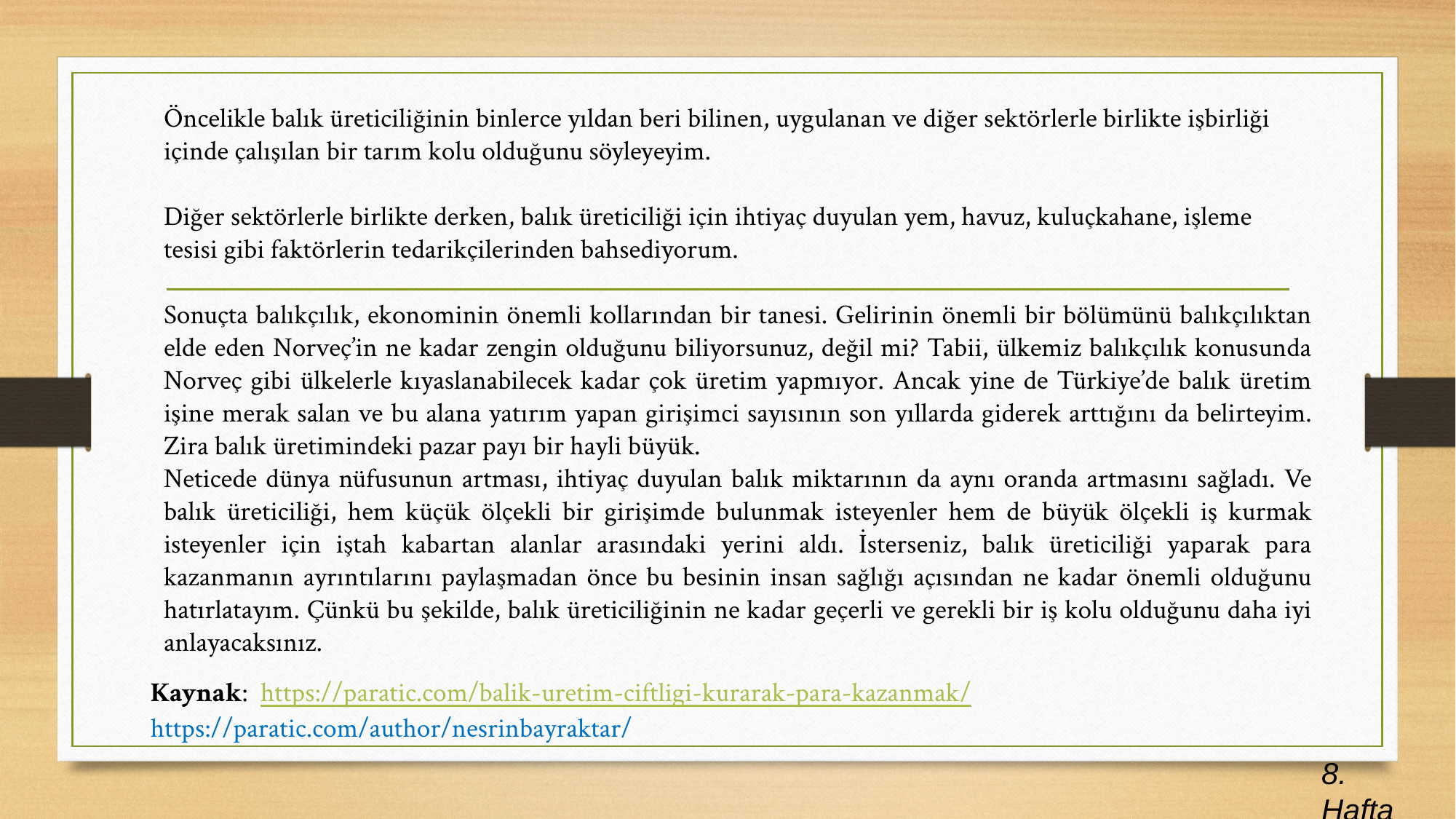

Öncelikle balık üreticiliğinin binlerce yıldan beri bilinen, uygulanan ve diğer sektörlerle birlikte işbirliği içinde çalışılan bir tarım kolu olduğunu söyleyeyim.

Diğer sektörlerle birlikte derken, balık üreticiliği için ihtiyaç duyulan yem, havuz, kuluçkahane, işleme tesisi gibi faktörlerin tedarikçilerinden bahsediyorum.

Sonuçta balıkçılık, ekonominin önemli kollarından bir tanesi. Gelirinin önemli bir bölümünü balıkçılıktan elde eden Norveç’in ne kadar zengin olduğunu biliyorsunuz, değil mi? Tabii, ülkemiz balıkçılık konusunda Norveç gibi ülkelerle kıyaslanabilecek kadar çok üretim yapmıyor. Ancak yine de Türkiye’de balık üretim işine merak salan ve bu alana yatırım yapan girişimci sayısının son yıllarda giderek arttığını da belirteyim. Zira balık üretimindeki pazar payı bir hayli büyük.
Neticede dünya nüfusunun artması, ihtiyaç duyulan balık miktarının da aynı oranda artmasını sağladı. Ve balık üreticiliği, hem küçük ölçekli bir girişimde bulunmak isteyenler hem de büyük ölçekli iş kurmak isteyenler için iştah kabartan alanlar arasındaki yerini aldı. İsterseniz, balık üreticiliği yaparak para kazanmanın ayrıntılarını paylaşmadan önce bu besinin insan sağlığı açısından ne kadar önemli olduğunu hatırlatayım. Çünkü bu şekilde, balık üreticiliğinin ne kadar geçerli ve gerekli bir iş kolu olduğunu daha iyi anlayacaksınız.

Kaynak:  https://paratic.com/balik-uretim-ciftligi-kurarak-para-kazanmak/
https://paratic.com/author/nesrinbayraktar/
8. Hafta